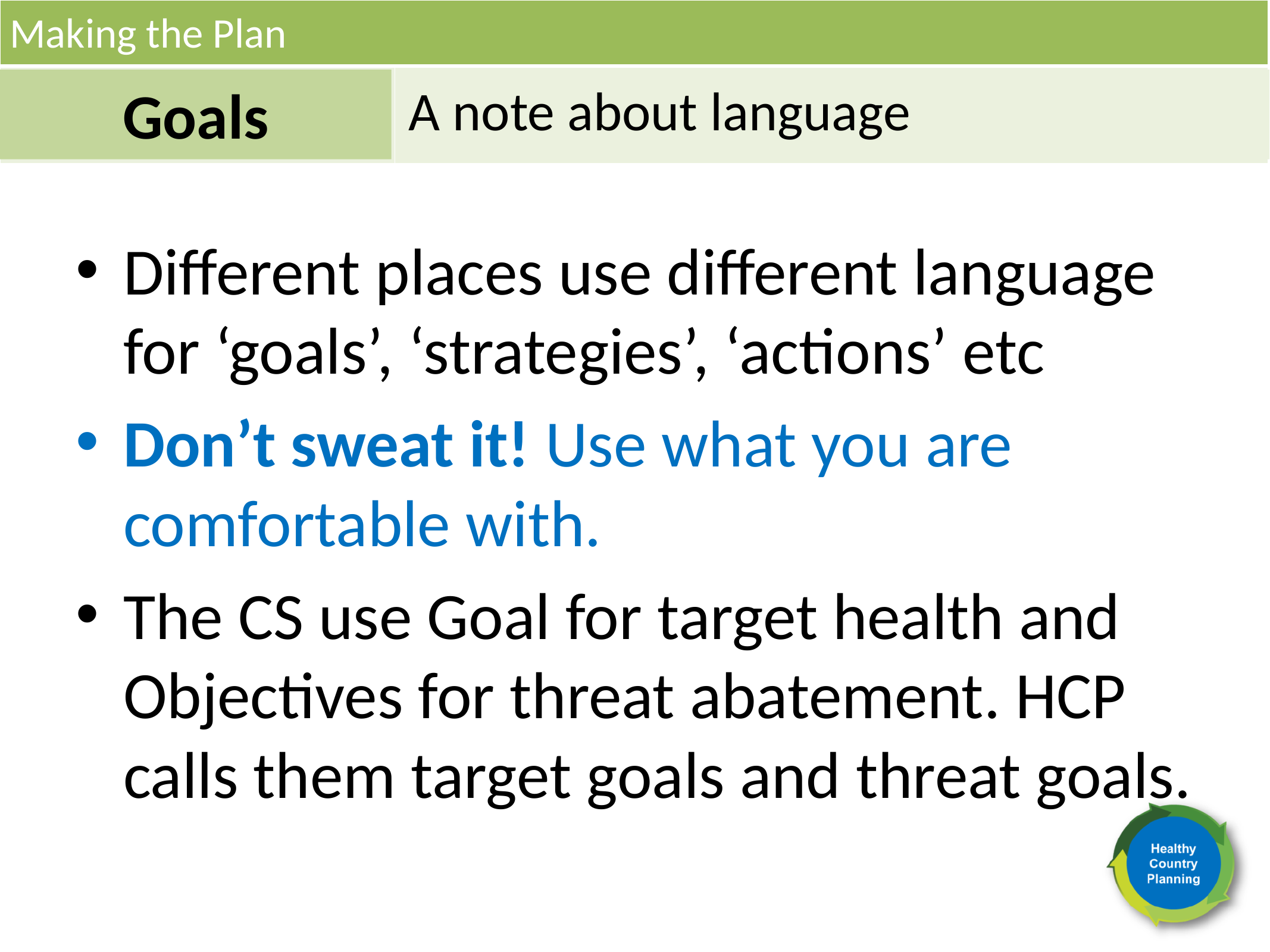

Making the Plan
Goals
A note about language
Different places use different language for ‘goals’, ‘strategies’, ‘actions’ etc
Don’t sweat it! Use what you are comfortable with.
The CS use Goal for target health and Objectives for threat abatement. HCP calls them target goals and threat goals.